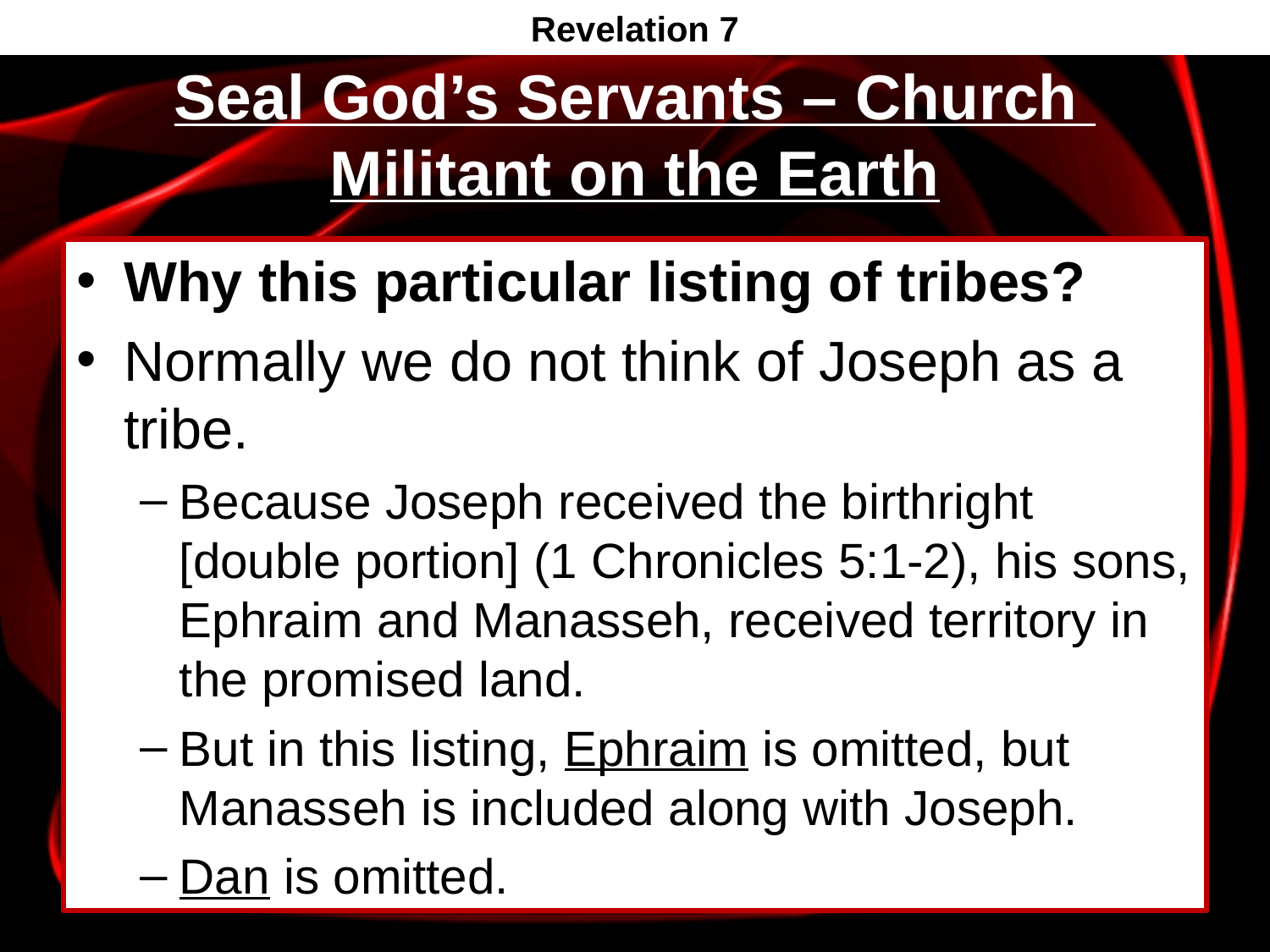

Revelation 7
# Seal God’s Servants – Church Militant on the Earth
Why this particular listing of tribes?
Normally we do not think of Joseph as a tribe.
Because Joseph received the birthright [double portion] (1 Chronicles 5:1-2), his sons, Ephraim and Manasseh, received territory in the promised land.
But in this listing, Ephraim is omitted, but Manasseh is included along with Joseph.
Dan is omitted.